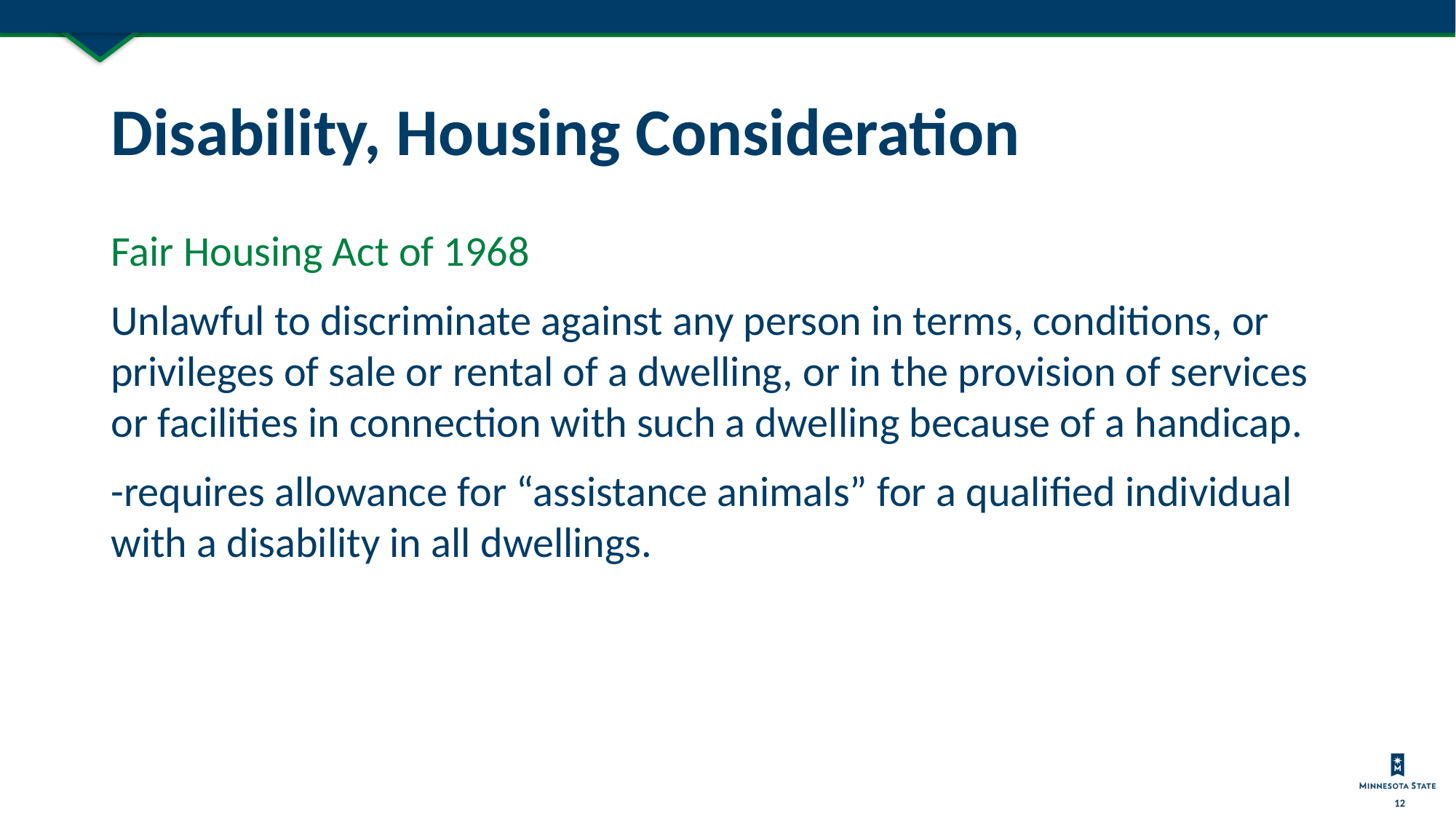

# Disability, Housing Consideration
Fair Housing Act of 1968
Unlawful to discriminate against any person in terms, conditions, or privileges of sale or rental of a dwelling, or in the provision of services or facilities in connection with such a dwelling because of a handicap.
-requires allowance for “assistance animals” for a qualified individual with a disability in all dwellings.